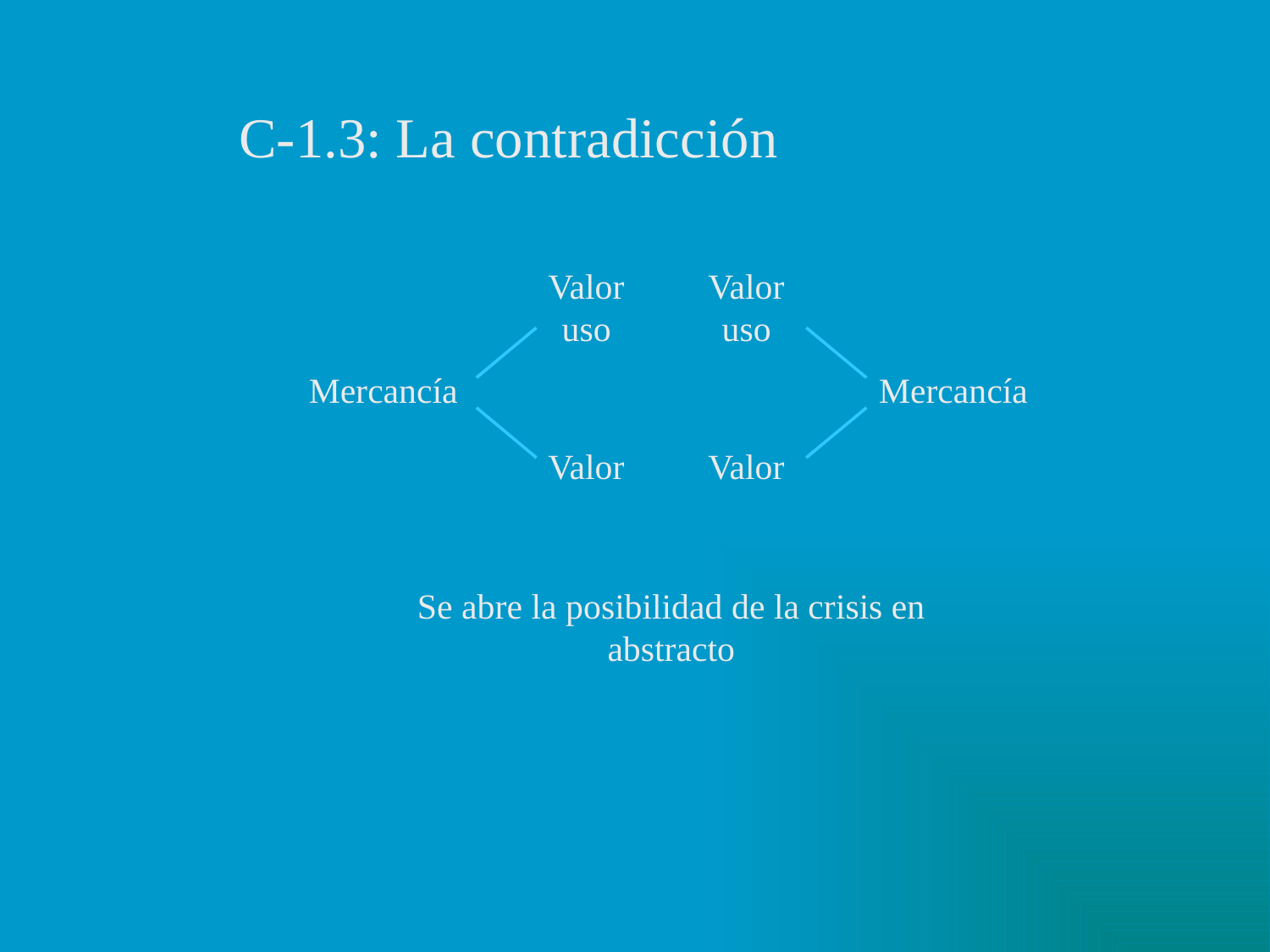

C-1.3: La contradicción

Valor uso
Valor uso
Mercancía
Mercancía
Valor
Valor
Se abre la posibilidad de la crisis en abstracto